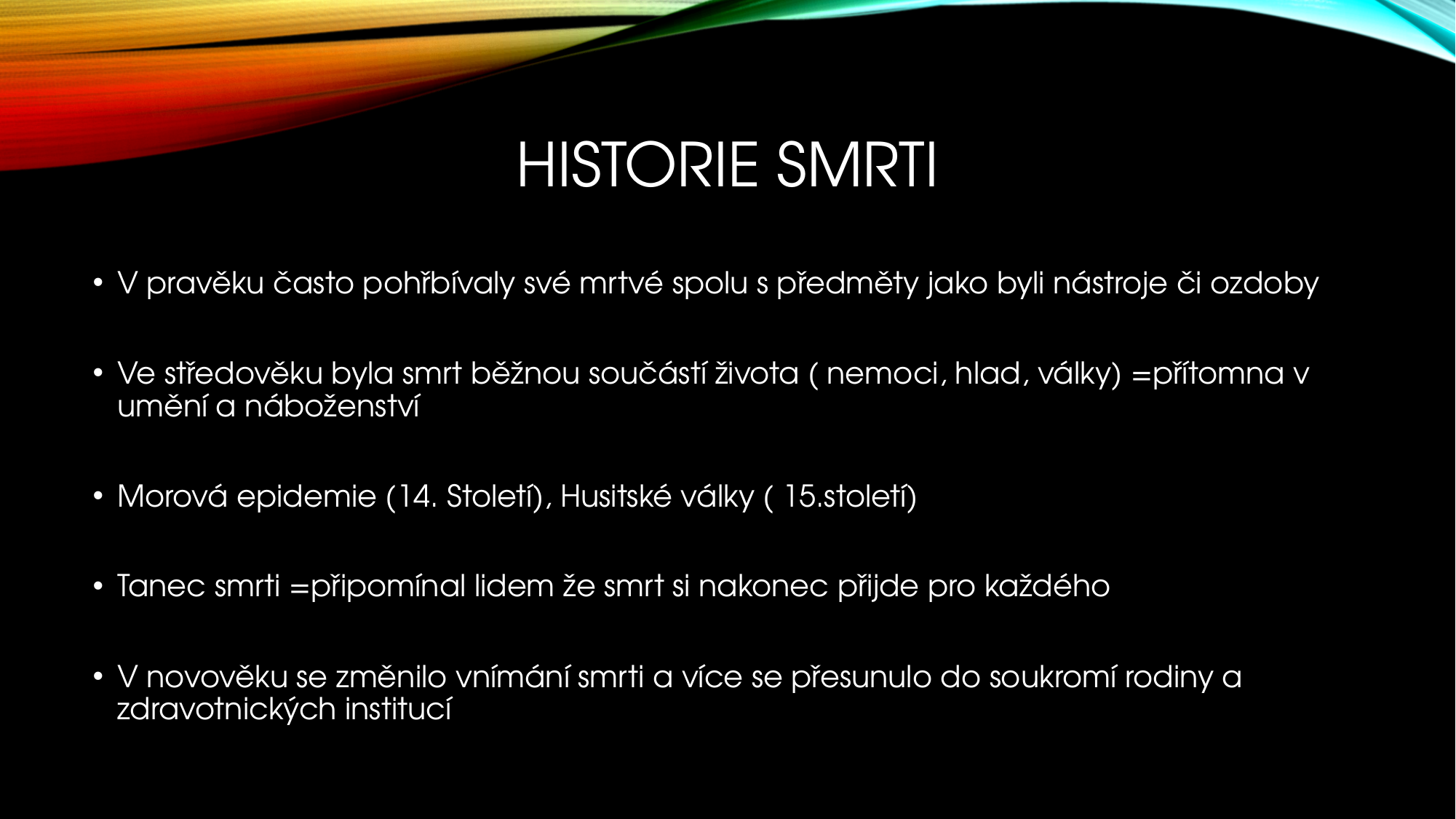

# Historie smrti
V pravěku často pohřbívaly své mrtvé spolu s předměty jako byli nástroje či ozdoby ​

Ve středověku byla smrt běžnou součástí života ( nemoci, hlad, války) =přítomna v umění a náboženství ​

Morová epidemie (14. Století), Husitské války ( 15.století)​

Tanec smrti =připomínal lidem že smrt si nakonec přijde pro každého ​

V novověku se změnilo vnímání smrti a více se přesunulo do soukromí rodiny a zdravotnických institucí ​